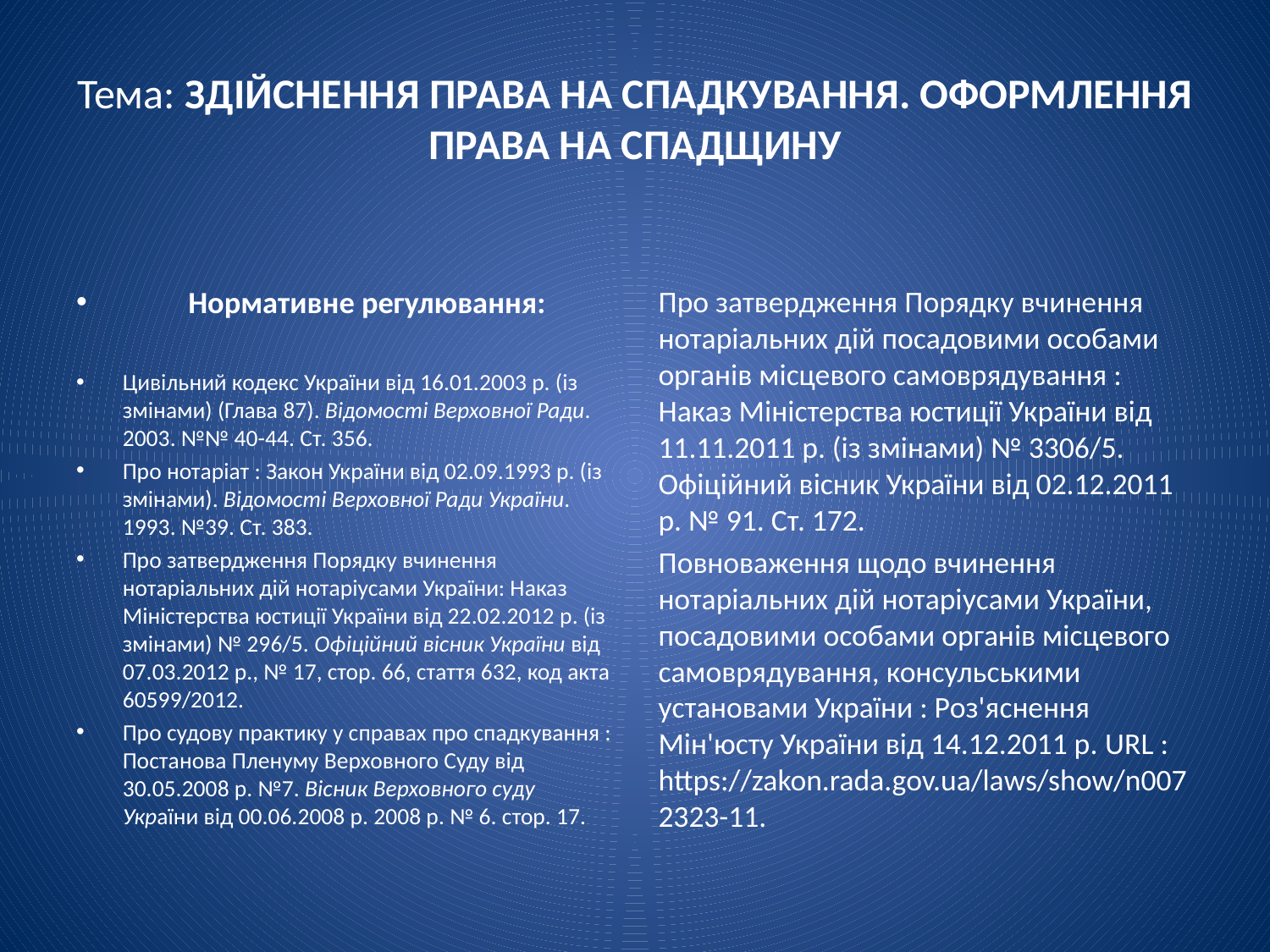

# Тема: ЗДІЙСНЕННЯ ПРАВА НА СПАДКУВАННЯ. ОФОРМЛЕННЯ ПРАВА НА СПАДЩИНУ
Нормативне регулювання:

Цивільний кодекс України від 16.01.2003 р. (із змінами) (Глава 87). Відомості Верховної Ради. 2003. №№ 40-44. Ст. 356.
Про нотаріат : Закон України від 02.09.1993 р. (із змінами). Відомості Верховної Ради України. 1993. №39. Ст. 383.
Про затвердження Порядку вчинення нотаріальних дій нотаріусами України: Наказ Міністерства юстиції України від 22.02.2012 р. (із змінами) № 296/5. Офіційний вісник України від 07.03.2012 р., № 17, стор. 66, стаття 632, код акта 60599/2012.
Про судову практику у справах про спадкування : Постанова Пленуму Верховного Суду від 30.05.2008 р. №7. Вісник Верховного суду України від 00.06.2008 р. 2008 р. № 6. стор. 17.
Про затвердження Порядку вчинення нотаріальних дій посадовими особами органів місцевого самоврядування : Наказ Міністерства юстиції України від 11.11.2011 р. (із змінами) № 3306/5. Офіційний вісник України від 02.12.2011 р. № 91. Ст. 172.
Повноваження щодо вчинення нотаріальних дій нотаріусами України, посадовими особами органів місцевого самоврядування, консульськими установами України : Роз'яснення Мін'юсту України від 14.12.2011 р. URL : https://zakon.rada.gov.ua/laws/show/n0072323-11.